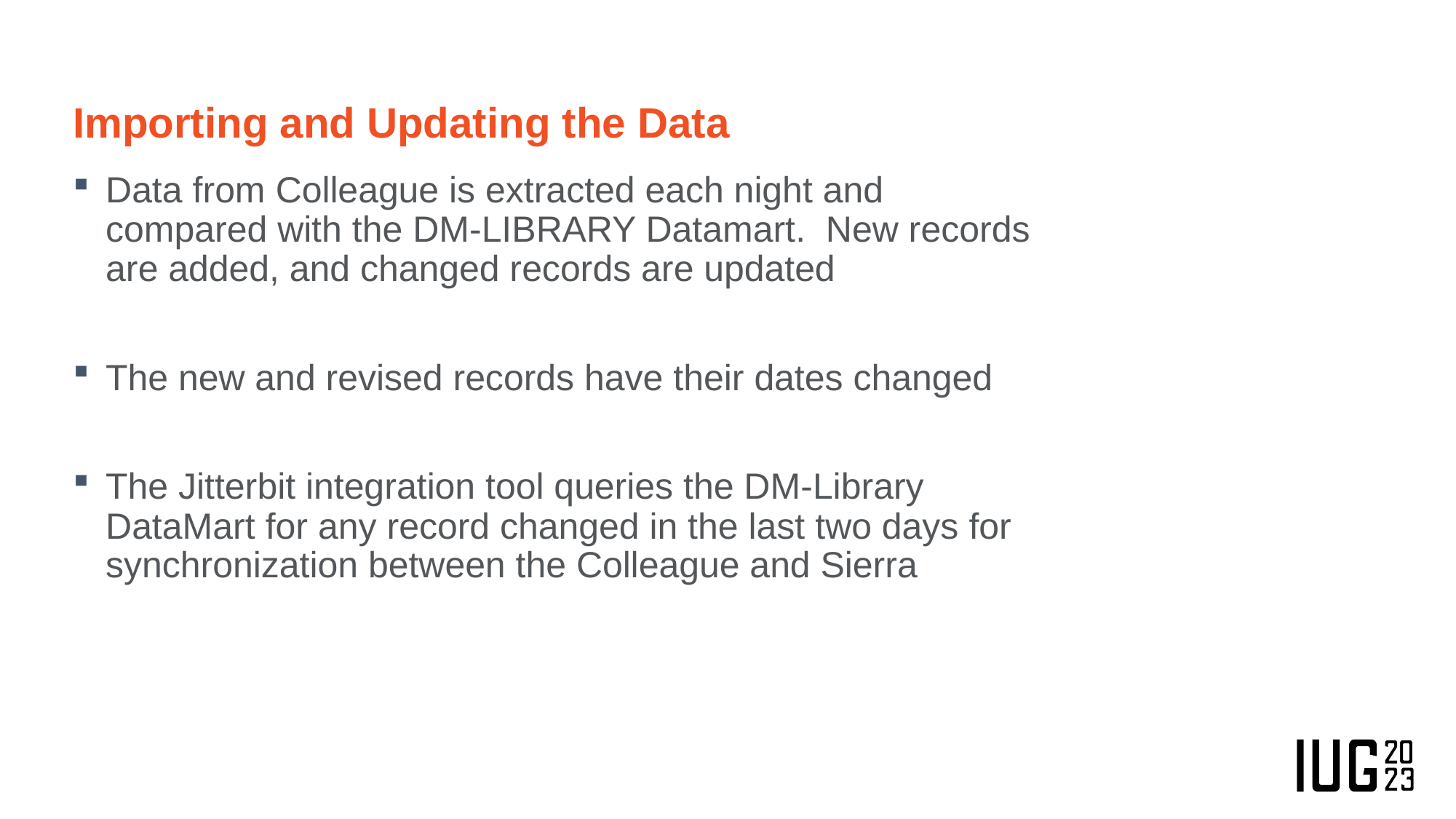

# Importing and Updating the Data
Data from Colleague is extracted each night and compared with the DM-LIBRARY Datamart.  New records are added, and changed records are updated

The new and revised records have their dates changed

The Jitterbit integration tool queries the DM-Library DataMart for any record changed in the last two days for synchronization between the Colleague and Sierra